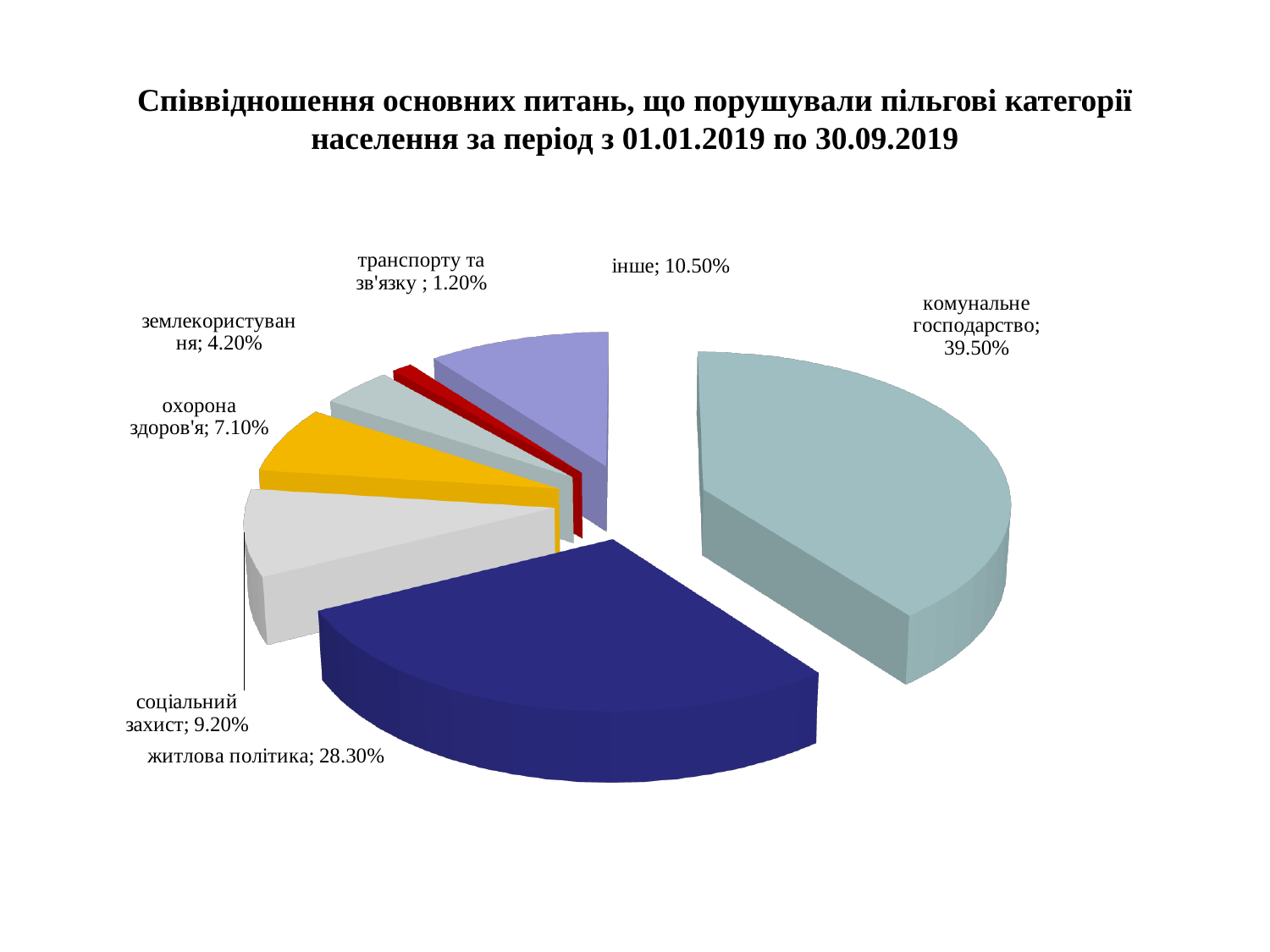

# Співвідношення основних питань, що порушували пільгові категорії населення за період з 01.01.2019 по 30.09.2019

[unsupported chart]